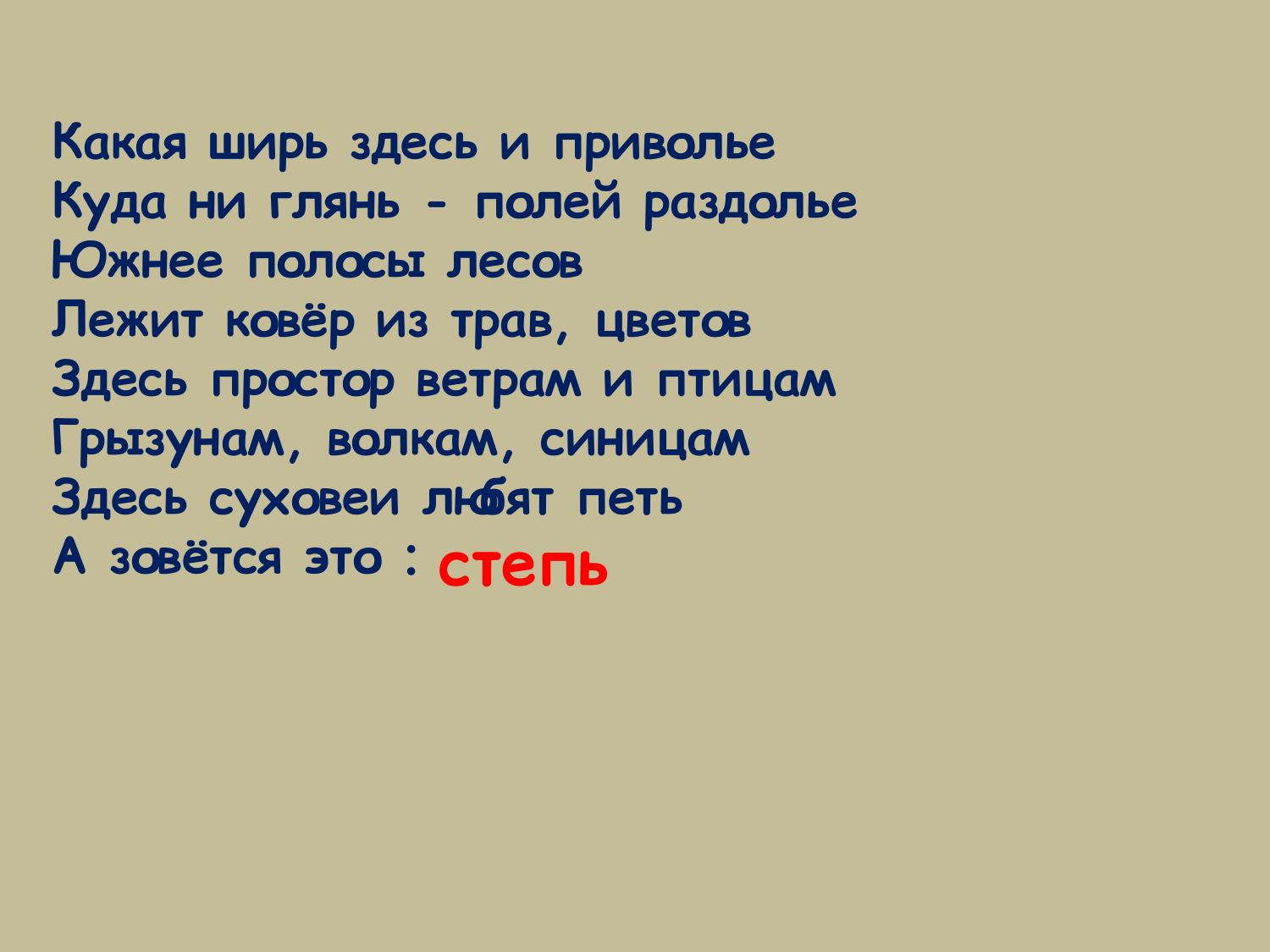

Какая ширь здесь и приволье
Куда ни глянь - полей раздолье
Южнее полосы лесов
Лежит ковёр из трав, цветов
Здесь простор ветрам и птицам
Грызунам, волкам, синицам
Здесь суховеи любят петь
А зовётся это :

степь